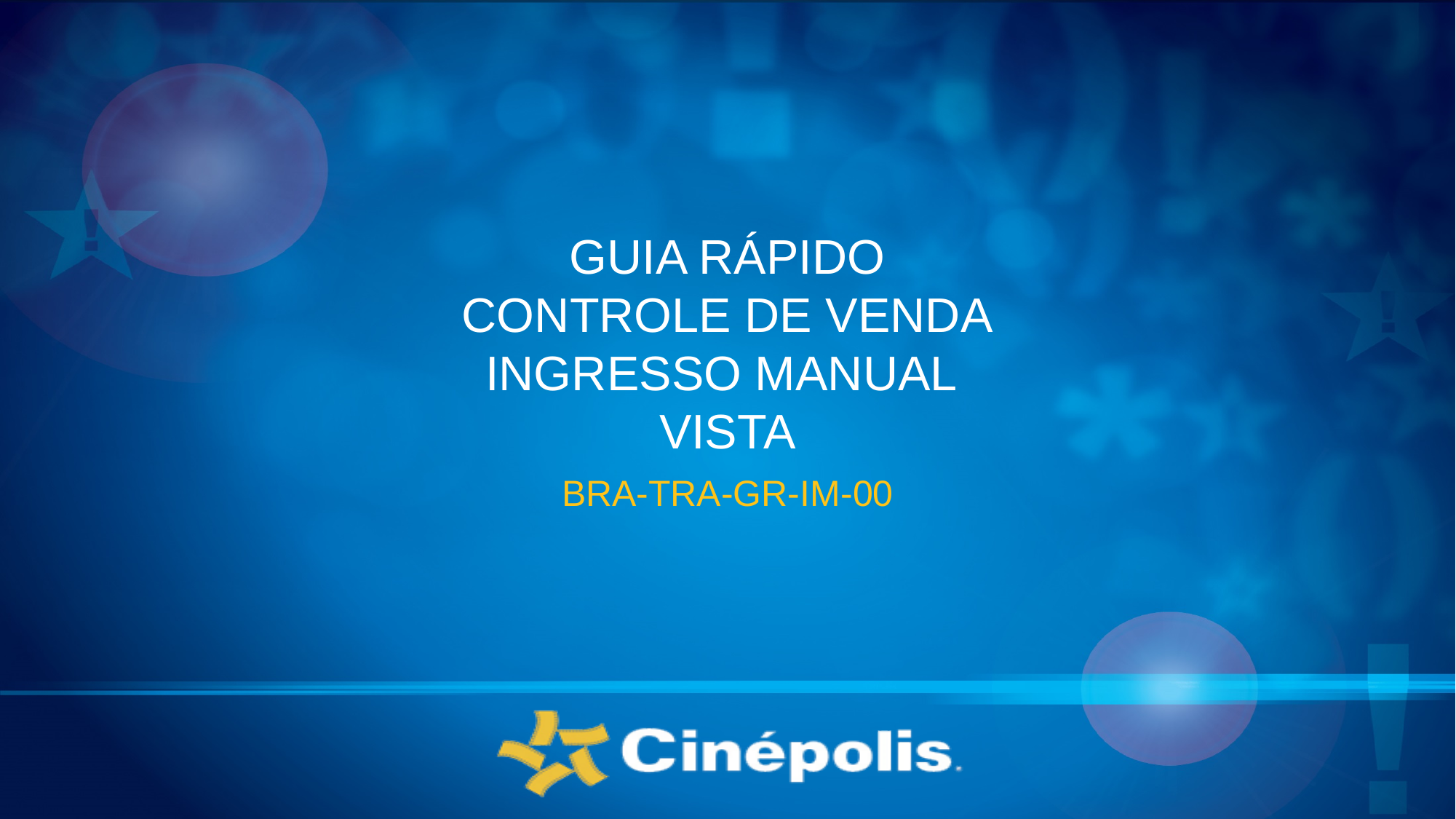

# GUIA RÁPIDO CONTROLE DE VENDA INGRESSO MANUAL VISTA
BRA-TRA-GR-IM-00